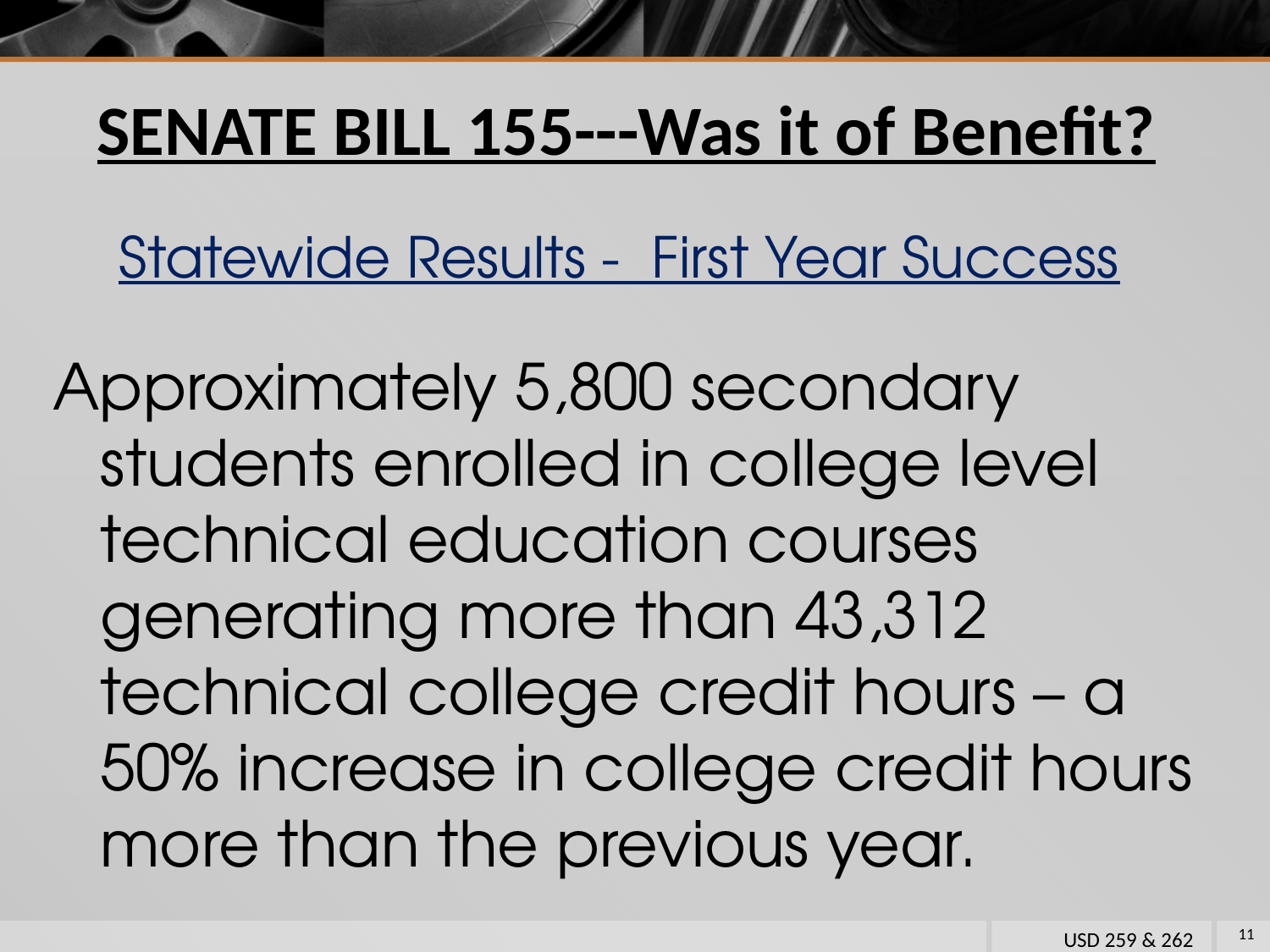

# SENATE BILL 155---Was it of Benefit?
Statewide Results -  First Year Success

Approximately 5,800 secondary students enrolled in college level technical education courses generating more than 43,312 technical college credit hours – a 50% increase in college credit hours more than the previous year.

11
USD 259 & 262